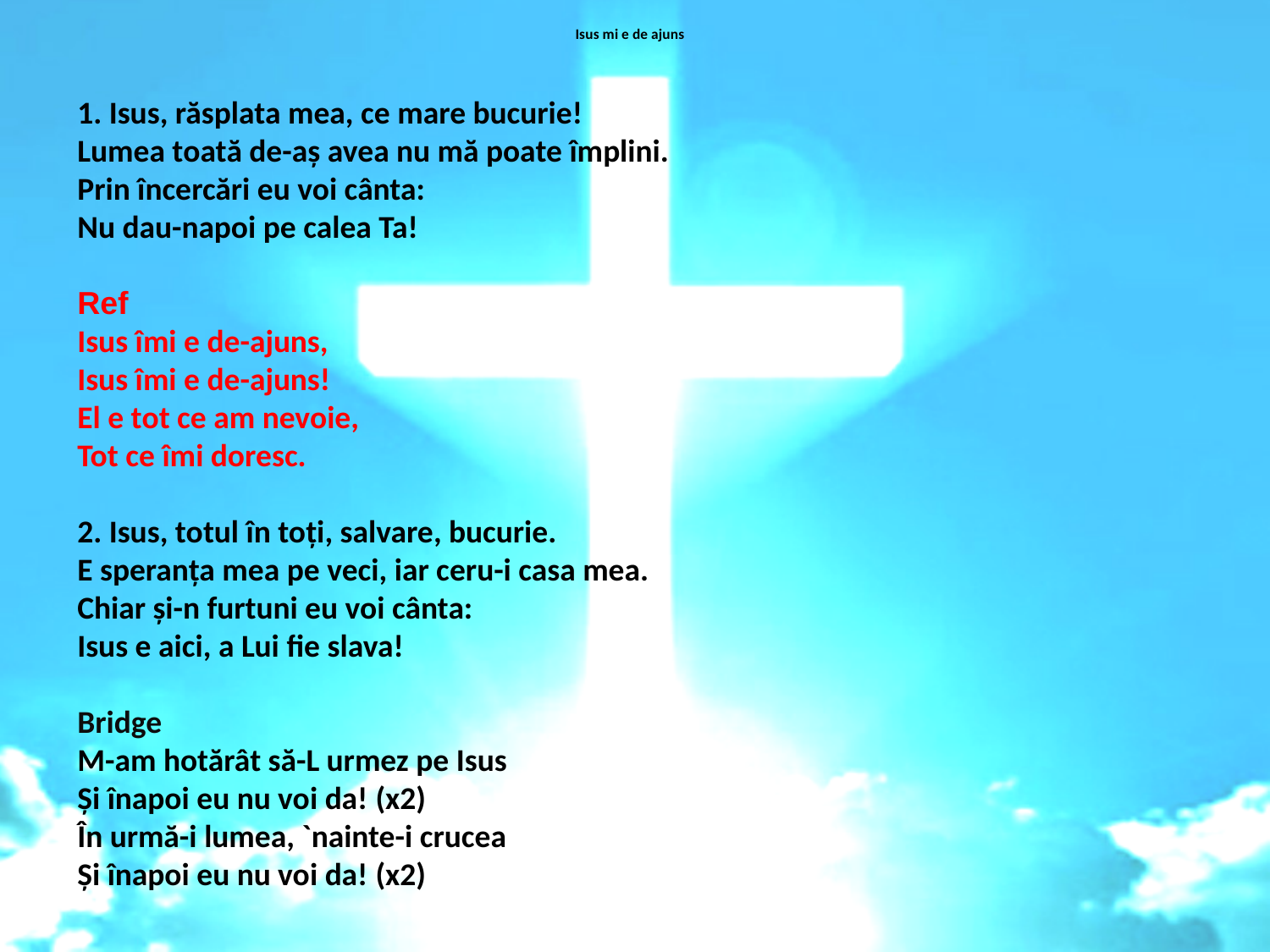

# Isus mi e de ajuns
1. Isus, răsplata mea, ce mare bucurie!
Lumea toată de-aș avea nu mă poate împlini.
Prin încercări eu voi cânta:
Nu dau-napoi pe calea Ta!

Ref
Isus îmi e de-ajuns,
Isus îmi e de-ajuns!
El e tot ce am nevoie,
Tot ce îmi doresc.

2. Isus, totul în toți, salvare, bucurie.
E speranța mea pe veci, iar ceru-i casa mea.
Chiar și-n furtuni eu voi cânta:
Isus e aici, a Lui fie slava!

Bridge
M-am hotărât să-L urmez pe Isus
Și înapoi eu nu voi da! (x2)
În urmă-i lumea, `nainte-i crucea
Și înapoi eu nu voi da! (x2)